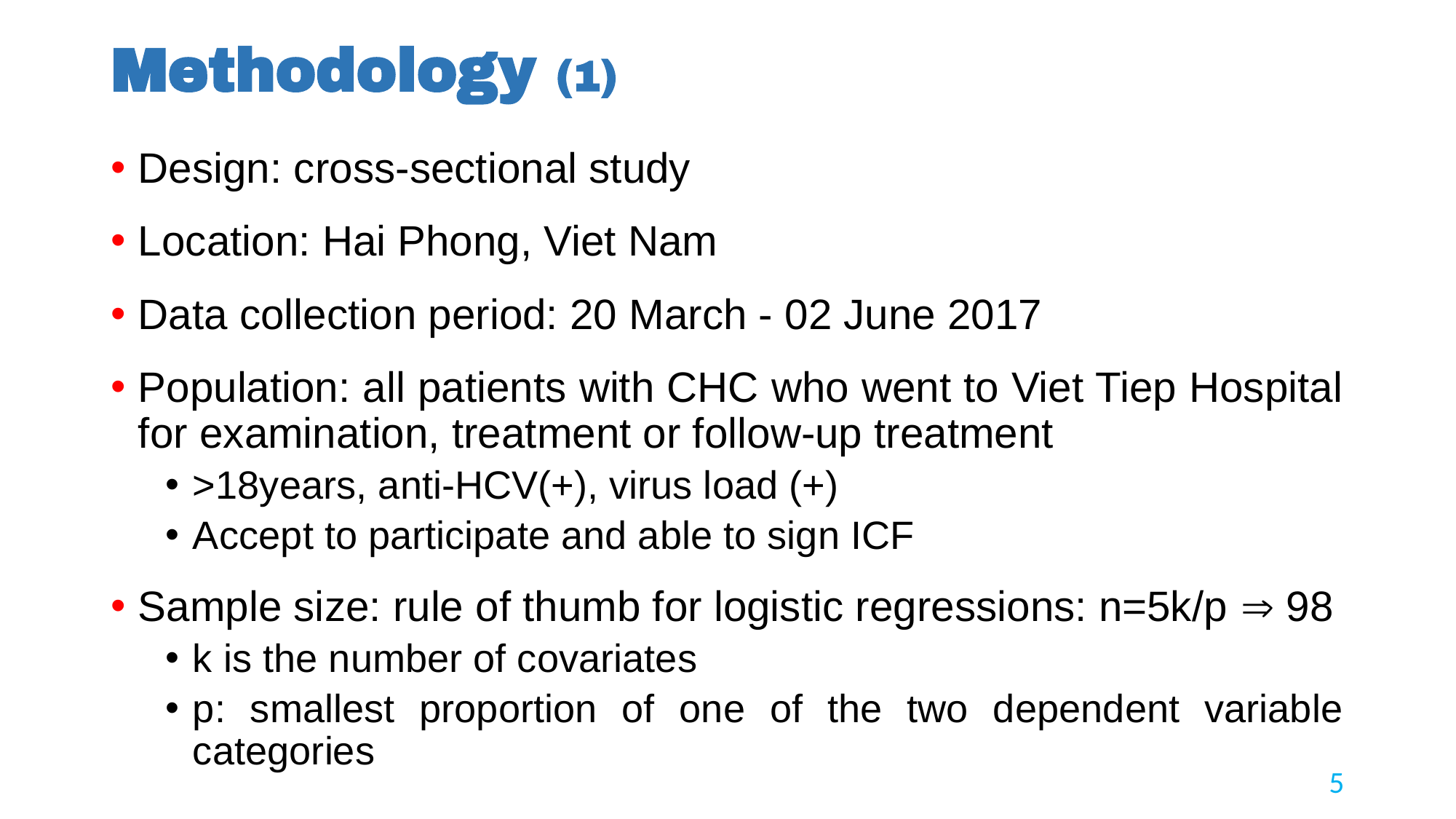

# Methodology (1)
Design: cross-sectional study
Location: Hai Phong, Viet Nam
Data collection period: 20 March - 02 June 2017
Population: all patients with CHC who went to Viet Tiep Hospital for examination, treatment or follow-up treatment
>18years, anti-HCV(+), virus load (+)
Accept to participate and able to sign ICF
Sample size: rule of thumb for logistic regressions: n=5k/p ⇒ 98
k is the number of covariates
p: smallest proportion of one of the two dependent variable categories
5